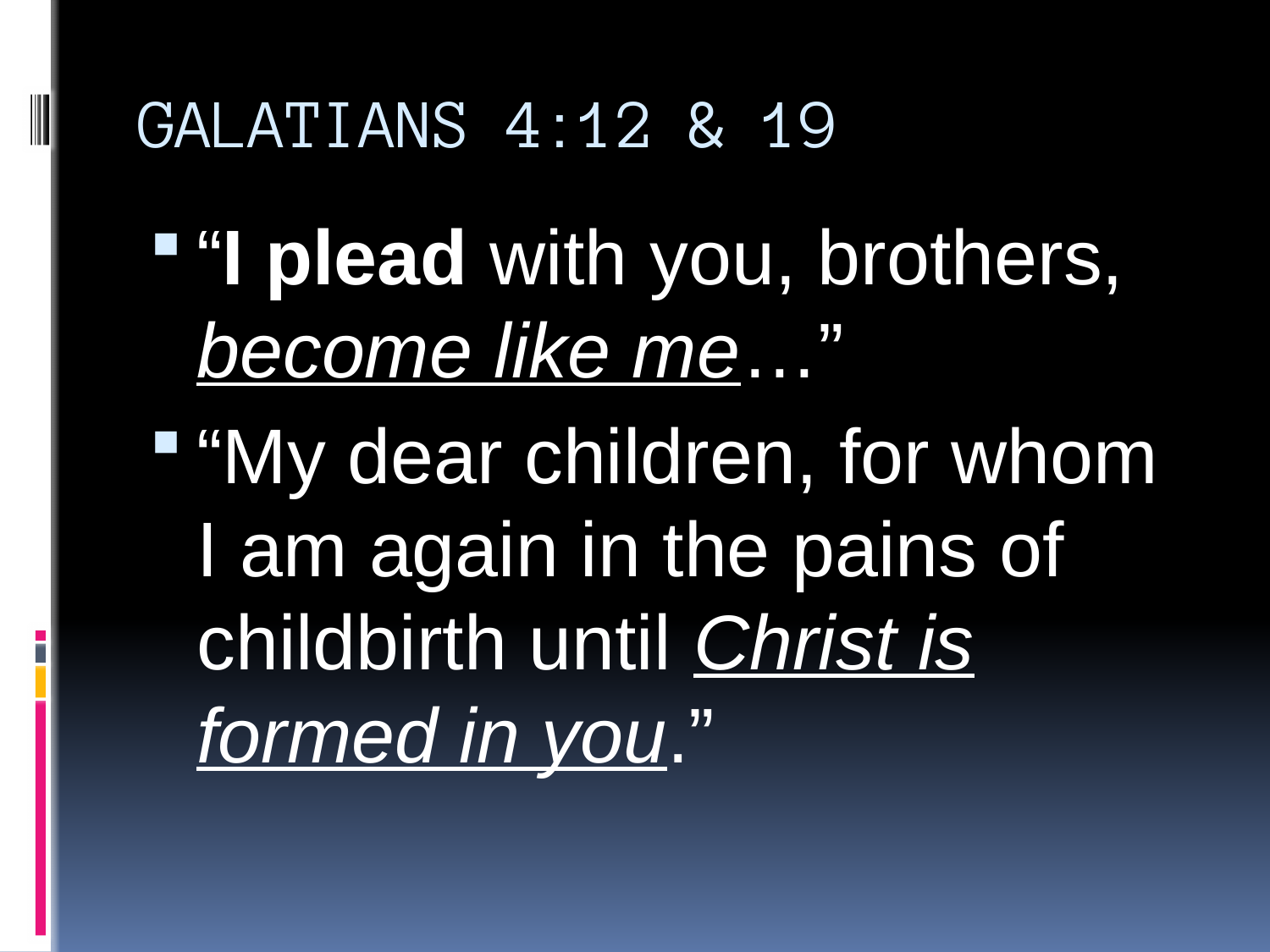

# GALATIANS 4:12 & 19
“I plead with you, brothers, become like me…”
“My dear children, for whom I am again in the pains of childbirth until Christ is formed in you.”